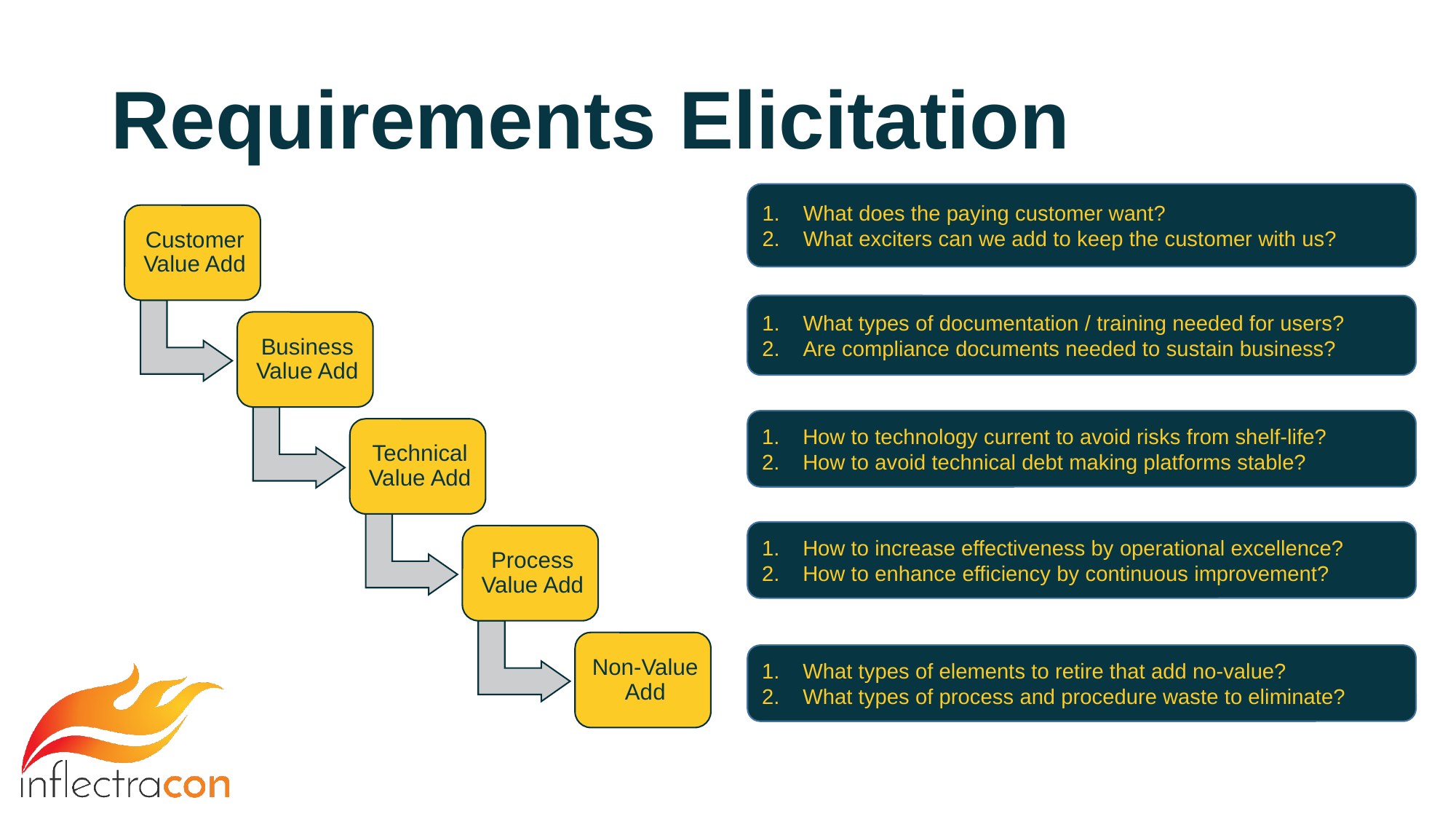

# Requirements Elicitation
What does the paying customer want?
What exciters can we add to keep the customer with us?
Customer Value Add
Business Value Add
Technical Value Add
Process Value Add
Non-Value Add
What types of documentation / training needed for users?
Are compliance documents needed to sustain business?
How to technology current to avoid risks from shelf-life?
How to avoid technical debt making platforms stable?
How to increase effectiveness by operational excellence?
How to enhance efficiency by continuous improvement?
What types of elements to retire that add no-value?
What types of process and procedure waste to eliminate?